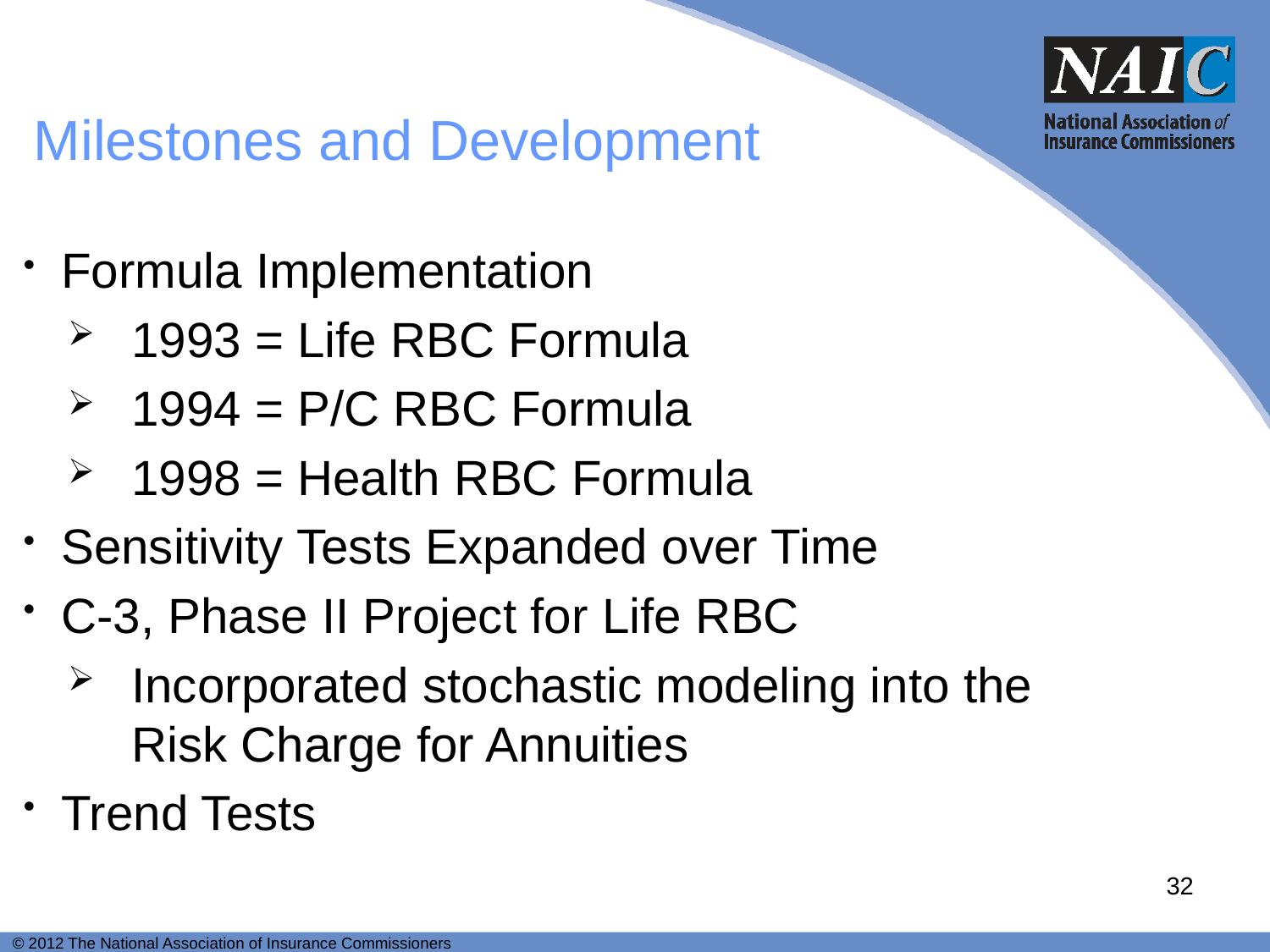

# Milestones and Development
Formula Implementation
1993 = Life RBC Formula
1994 = P/C RBC Formula
1998 = Health RBC Formula
Sensitivity Tests Expanded over Time
C-3, Phase II Project for Life RBC
Incorporated stochastic modeling into the Risk Charge for Annuities
Trend Tests
32